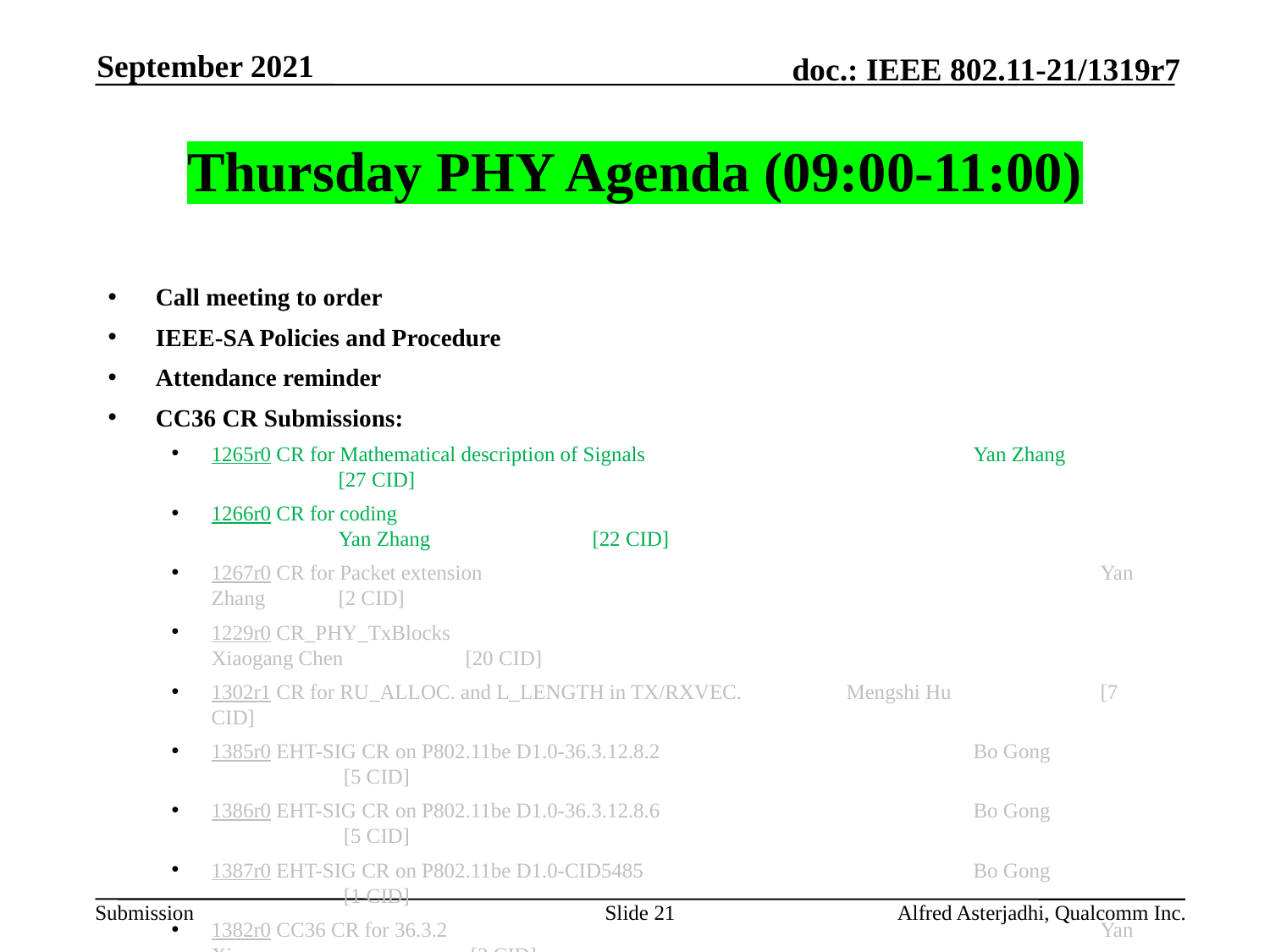

September 2021
# Thursday PHY Agenda (09:00-11:00)
Call meeting to order
IEEE-SA Policies and Procedure
Attendance reminder
CC36 CR Submissions:
1265r0 CR for Mathematical description of Signals	           		Yan Zhang       	[27 CID]
1266r0 CR for coding					           		Yan Zhang       	[22 CID]
1267r0 CR for Packet extension				           	Yan Zhang       	[2 CID]
1229r0 CR_PHY_TxBlocks				           		Xiaogang Chen	[20 CID]
1302r1 CR for RU_ALLOC. and L_LENGTH in TX/RXVEC.  	Mengshi Hu     	[7 CID]
1385r0 EHT-SIG CR on P802.11be D1.0-36.3.12.8.2			Bo Gong		 [5 CID]
1386r0 EHT-SIG CR on P802.11be D1.0-36.3.12.8.6			Bo Gong		 [5 CID]
1387r0 EHT-SIG CR on P802.11be D1.0-CID5485			Bo Gong		 [1 CID]
1382r0 CC36 CR for 36.3.2						Yan Xin		 [2 CID]
1384r0 CR for 3.2 Definitions						Dongguk Lim		[21 CID]
AoB:
Adjourn
Slide 21
Alfred Asterjadhi, Qualcomm Inc.